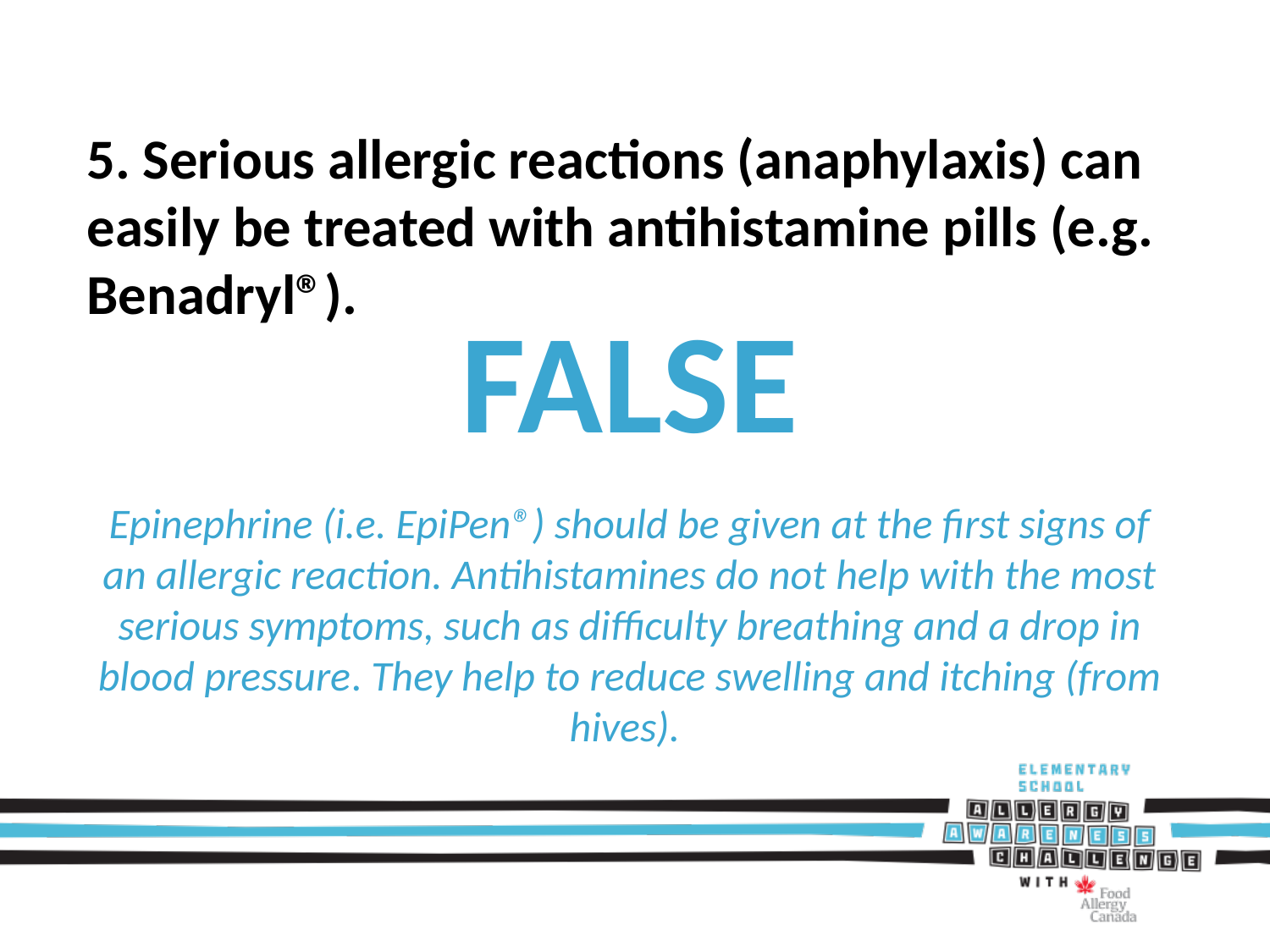

5. Serious allergic reactions (anaphylaxis) can easily be treated with antihistamine pills (e.g. Benadryl®).

FALSE

Epinephrine (i.e. EpiPen®) should be given at the first signs of an allergic reaction. Antihistamines do not help with the most serious symptoms, such as difficulty breathing and a drop in blood pressure. They help to reduce swelling and itching (from hives).